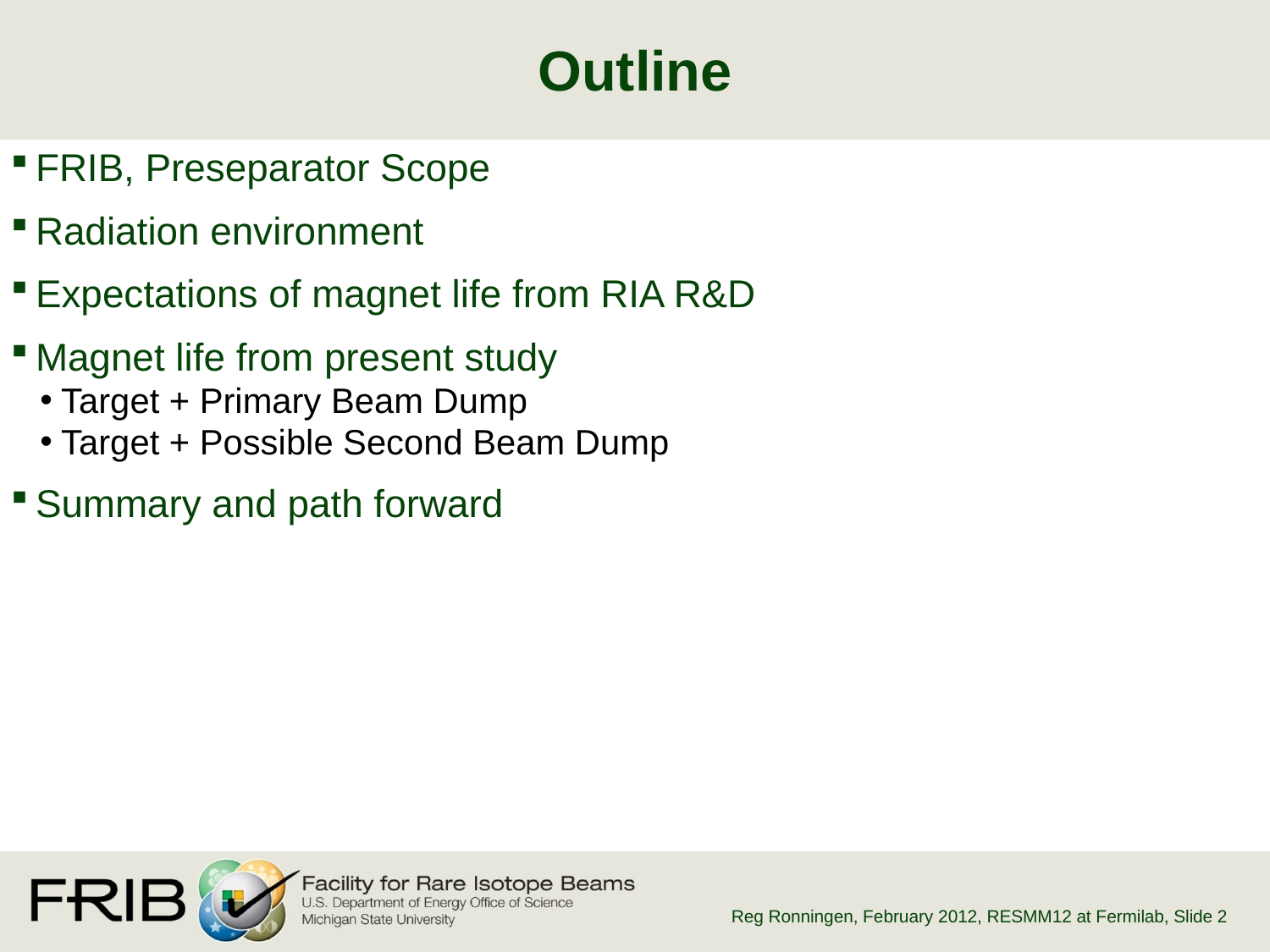

# Outline
FRIB, Preseparator Scope
Radiation environment
Expectations of magnet life from RIA R&D
Magnet life from present study
Target + Primary Beam Dump
Target + Possible Second Beam Dump
Summary and path forward
Reg Ronningen, February 2012, RESMM12 at Fermilab
, Slide 2